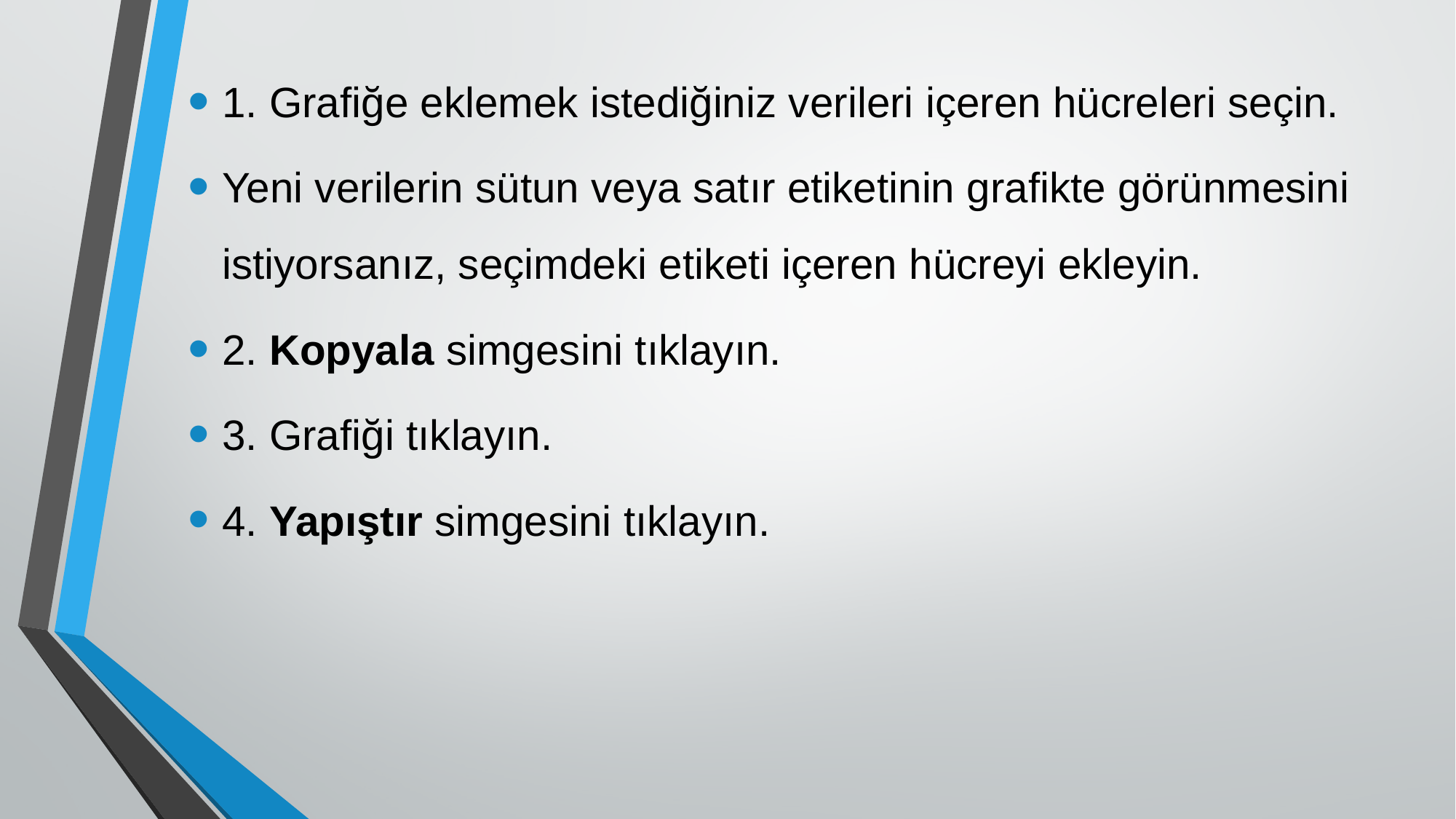

1. Grafiğe eklemek istediğiniz verileri içeren hücreleri seçin.
Yeni verilerin sütun veya satır etiketinin grafikte görünmesini istiyorsanız, seçimdeki etiketi içeren hücreyi ekleyin.
2. Kopyala simgesini tıklayın.
3. Grafiği tıklayın.
4. Yapıştır simgesini tıklayın.